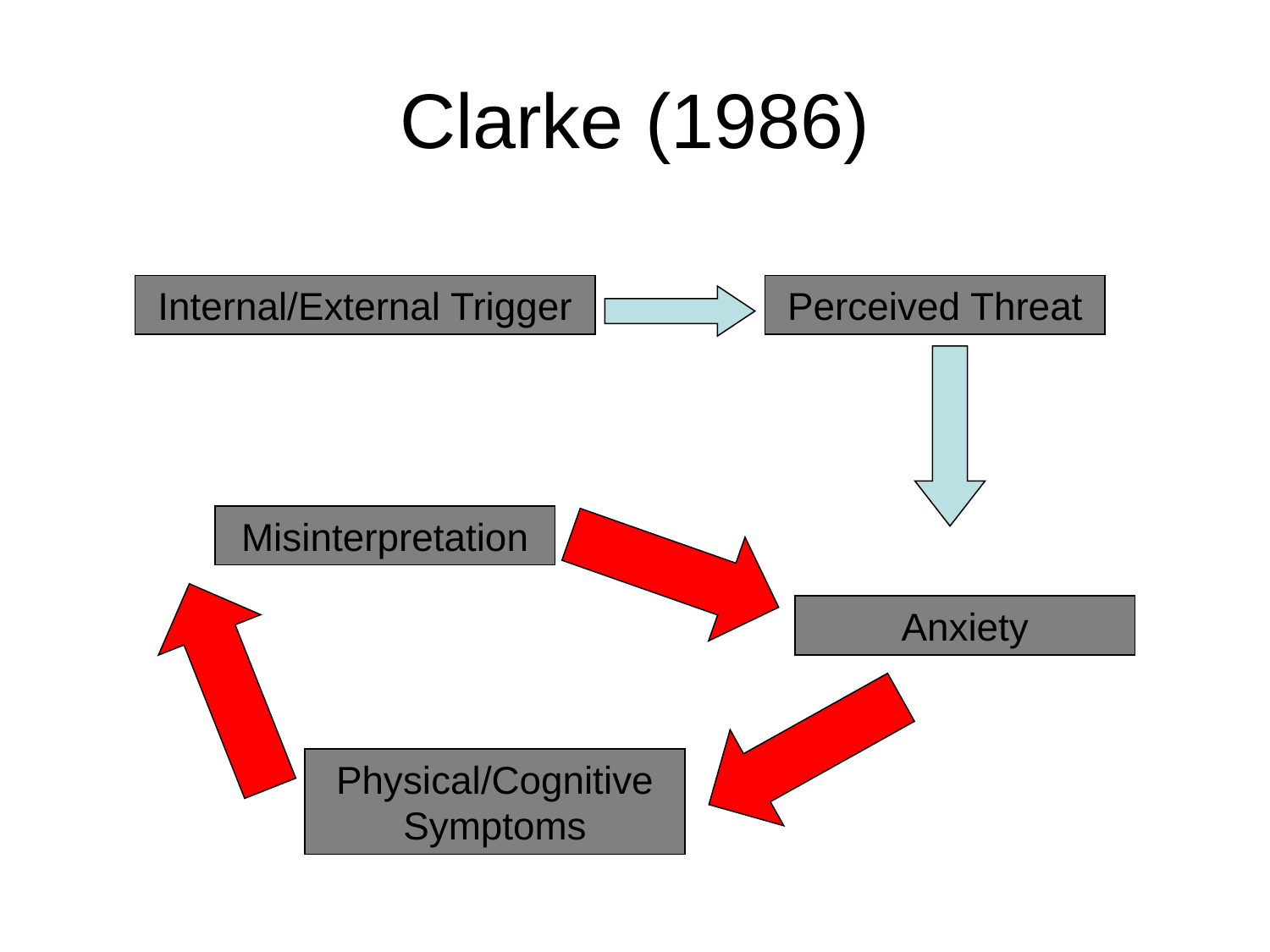

Clarke (1986)
Internal/External Trigger
Perceived Threat

Misinterpretation

Anxiety

Physical/Cognitive Symptoms